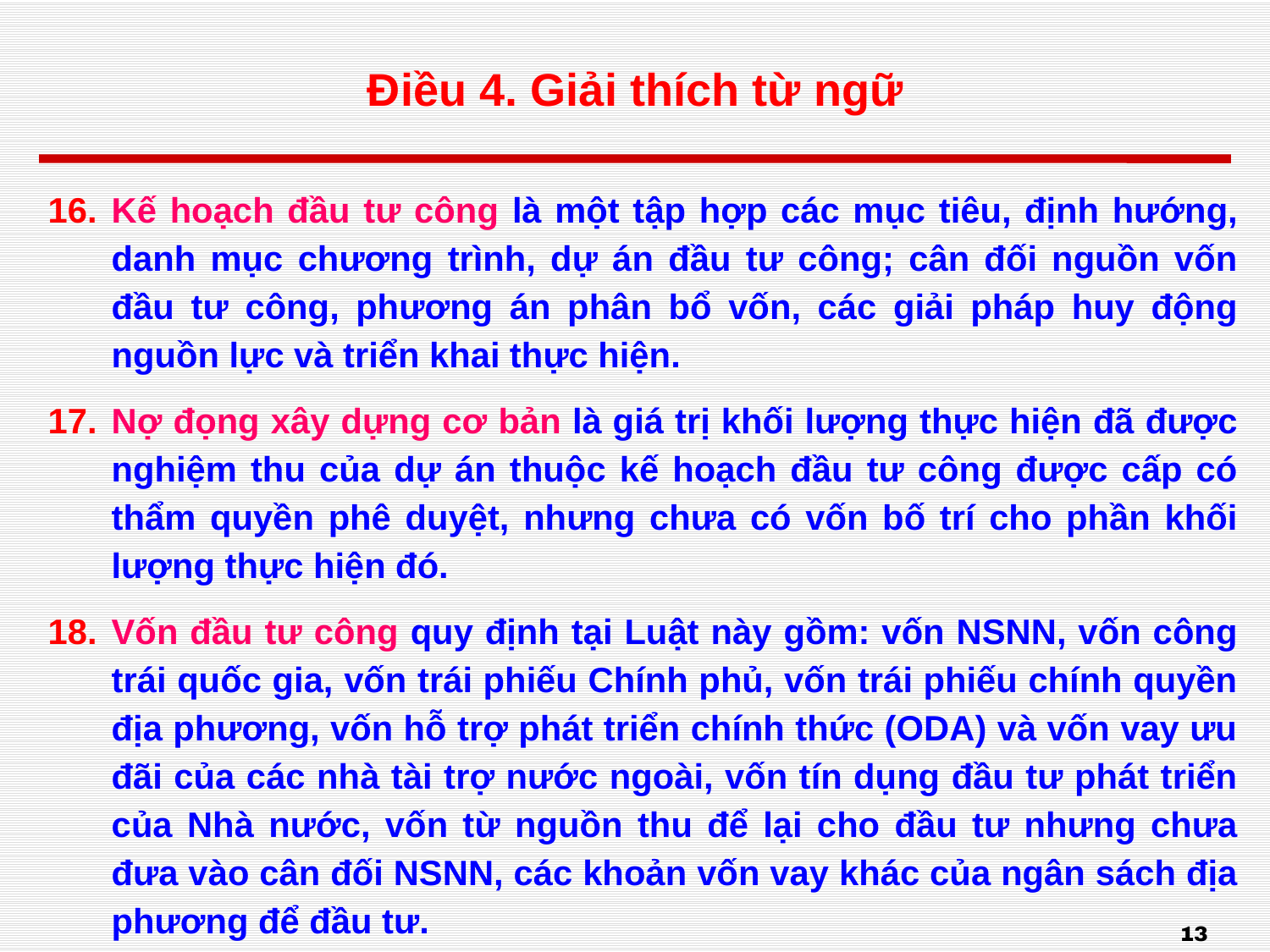

# Điều 4. Giải thích từ ngữ
Kế hoạch đầu tư công là một tập hợp các mục tiêu, định hướng, danh mục chương trình, dự án đầu tư công; cân đối nguồn vốn đầu tư công, phương án phân bổ vốn, các giải pháp huy động nguồn lực và triển khai thực hiện.
Nợ đọng xây dựng cơ bản là giá trị khối lượng thực hiện đã được nghiệm thu của dự án thuộc kế hoạch đầu tư công được cấp có thẩm quyền phê duyệt, nhưng chưa có vốn bố trí cho phần khối lượng thực hiện đó.
Vốn đầu tư công quy định tại Luật này gồm: vốn NSNN, vốn công trái quốc gia, vốn trái phiếu Chính phủ, vốn trái phiếu chính quyền địa phương, vốn hỗ trợ phát triển chính thức (ODA) và vốn vay ưu đãi của các nhà tài trợ nước ngoài, vốn tín dụng đầu tư phát triển của Nhà nước, vốn từ nguồn thu để lại cho đầu tư nhưng chưa đưa vào cân đối NSNN, các khoản vốn vay khác của ngân sách địa phương để đầu tư.